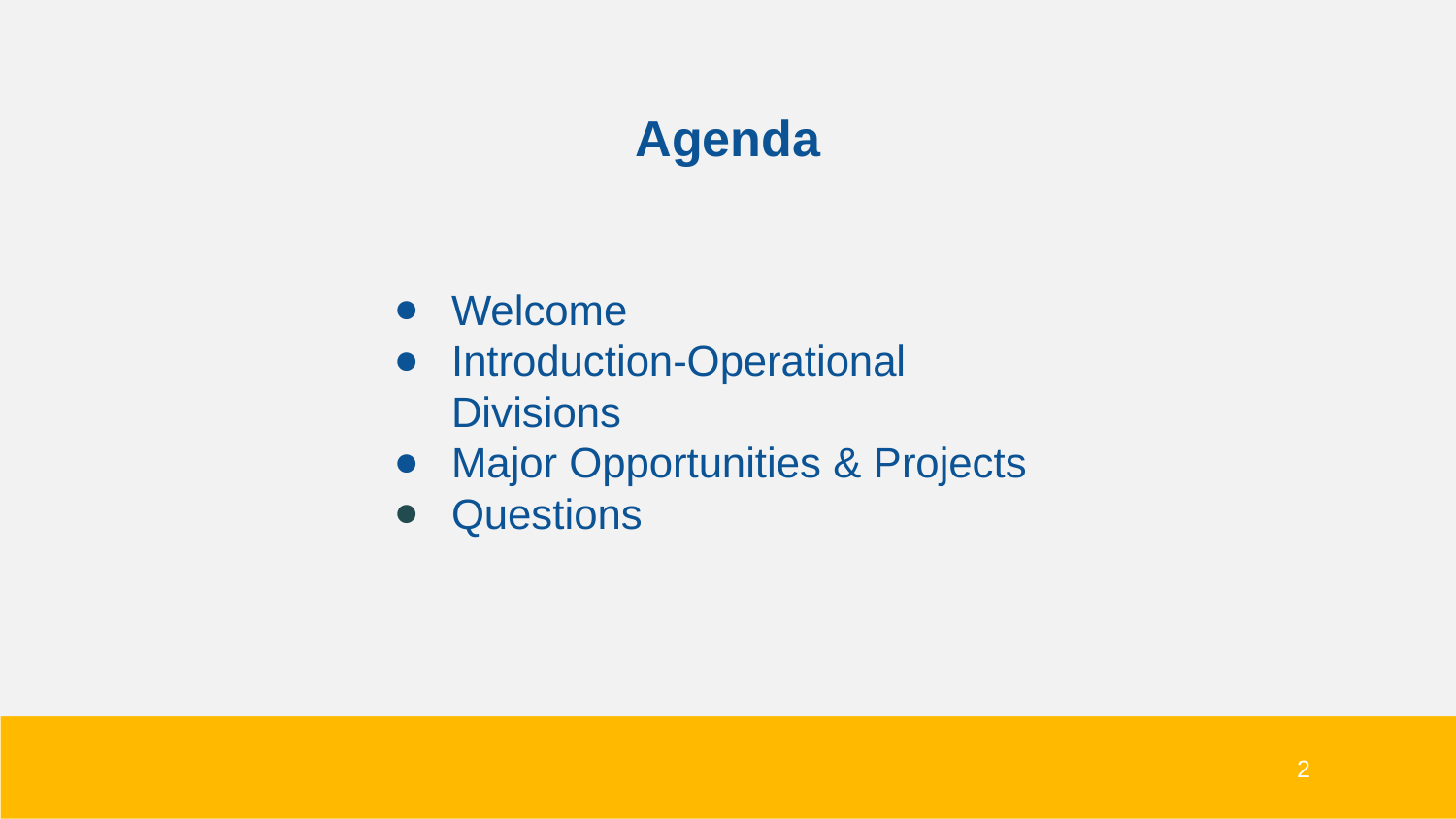

Agenda
Welcome
Introduction-Operational Divisions
Major Opportunities & Projects
Questions
2